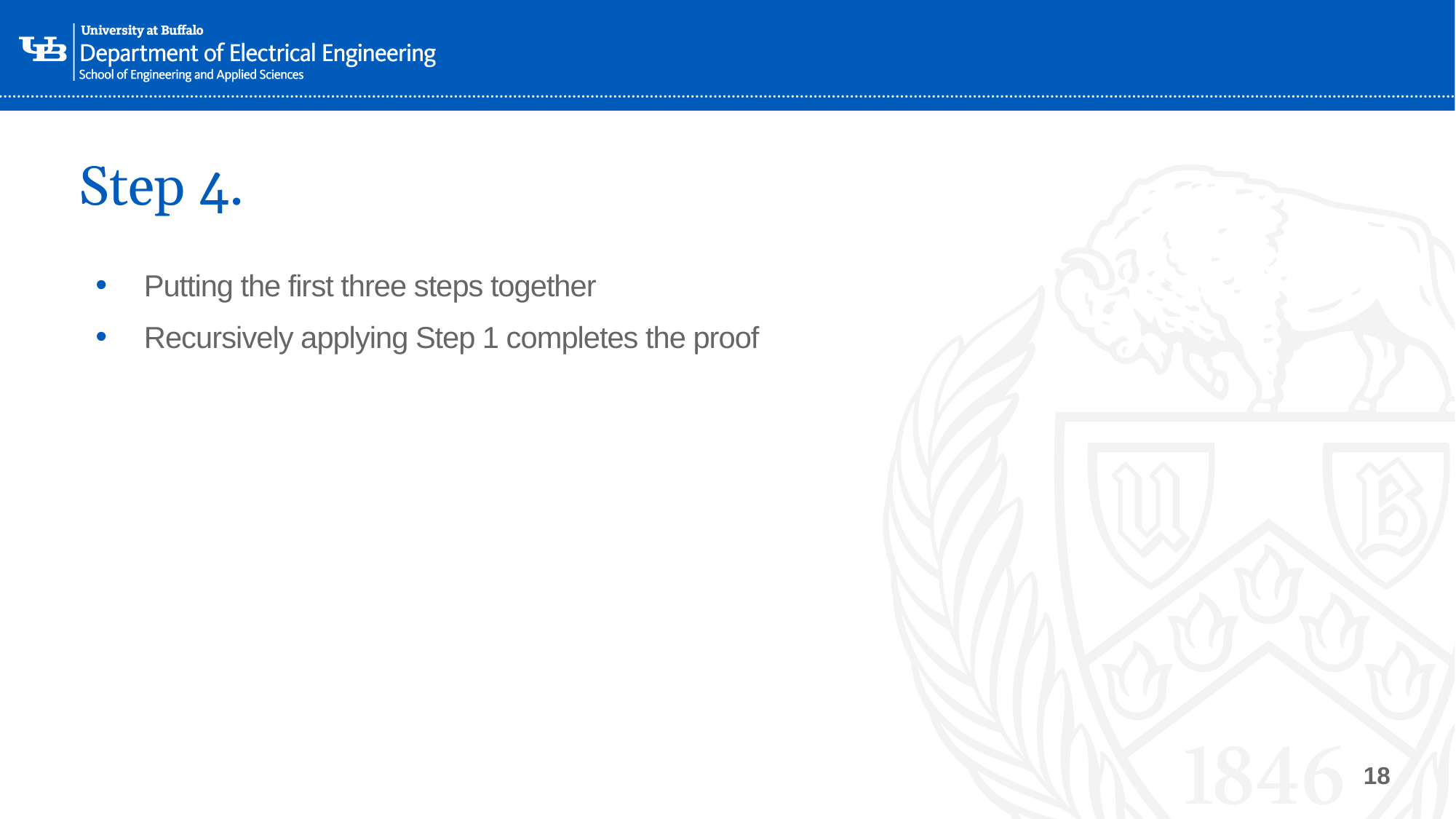

# Step 4.
Putting the first three steps together
Recursively applying Step 1 completes the proof